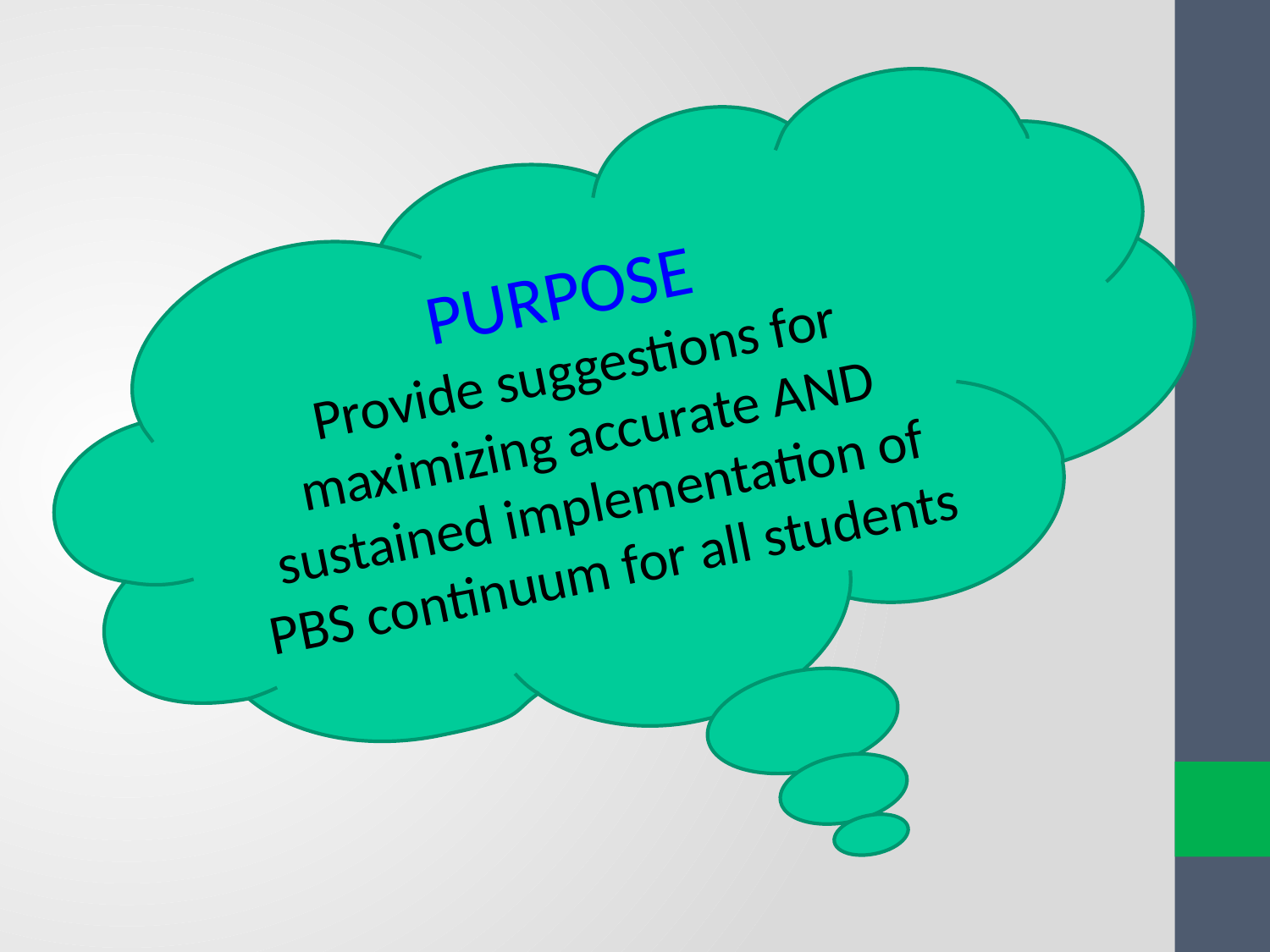

PURPOSE
Provide suggestions for maximizing accurate AND sustained implementation of PBS continuum for all students